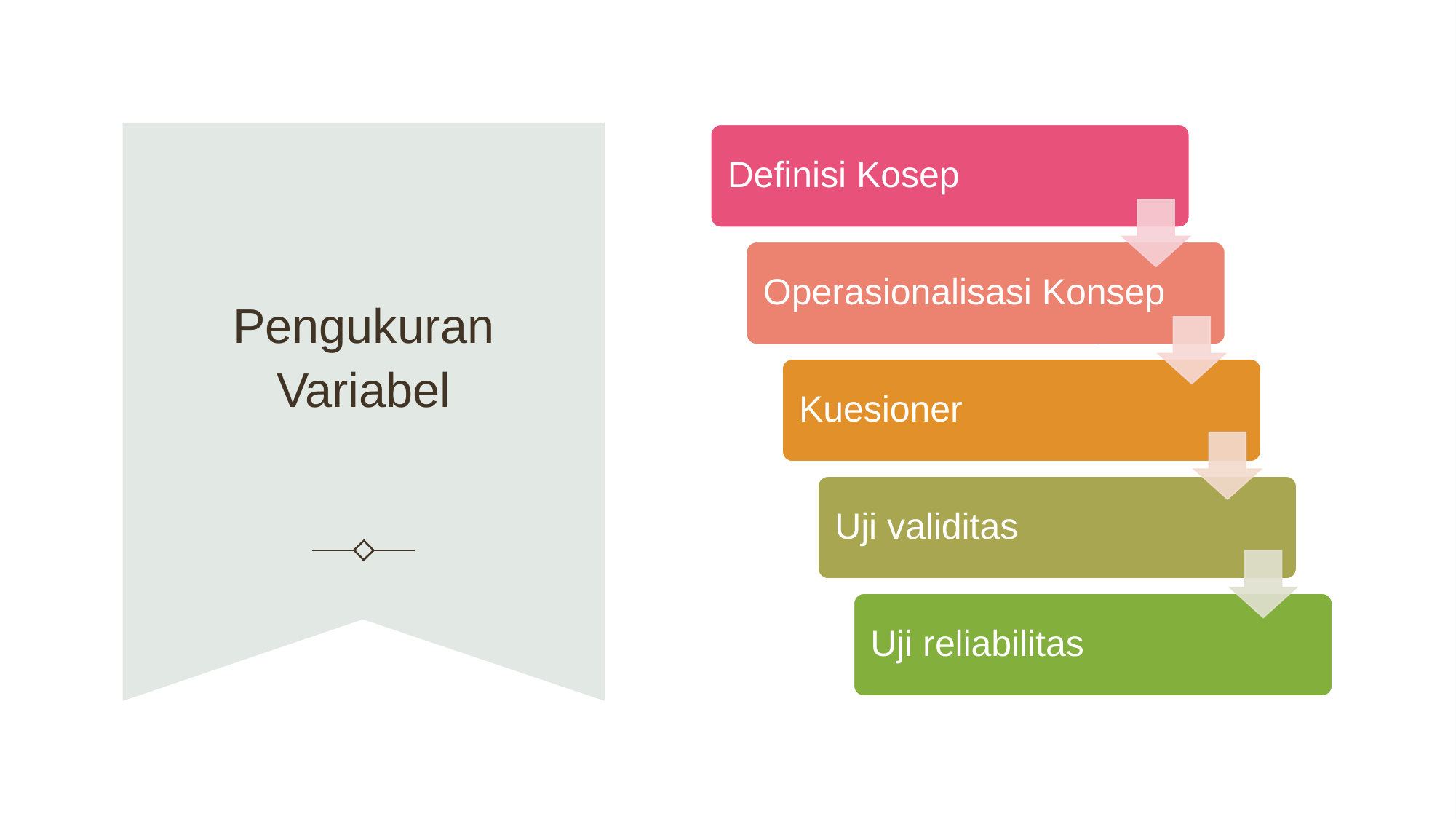

Definisi Kosep
Operasionalisasi Konsep
Kuesioner
Uji validitas
Uji reliabilitas

# Pengukuran Variabel